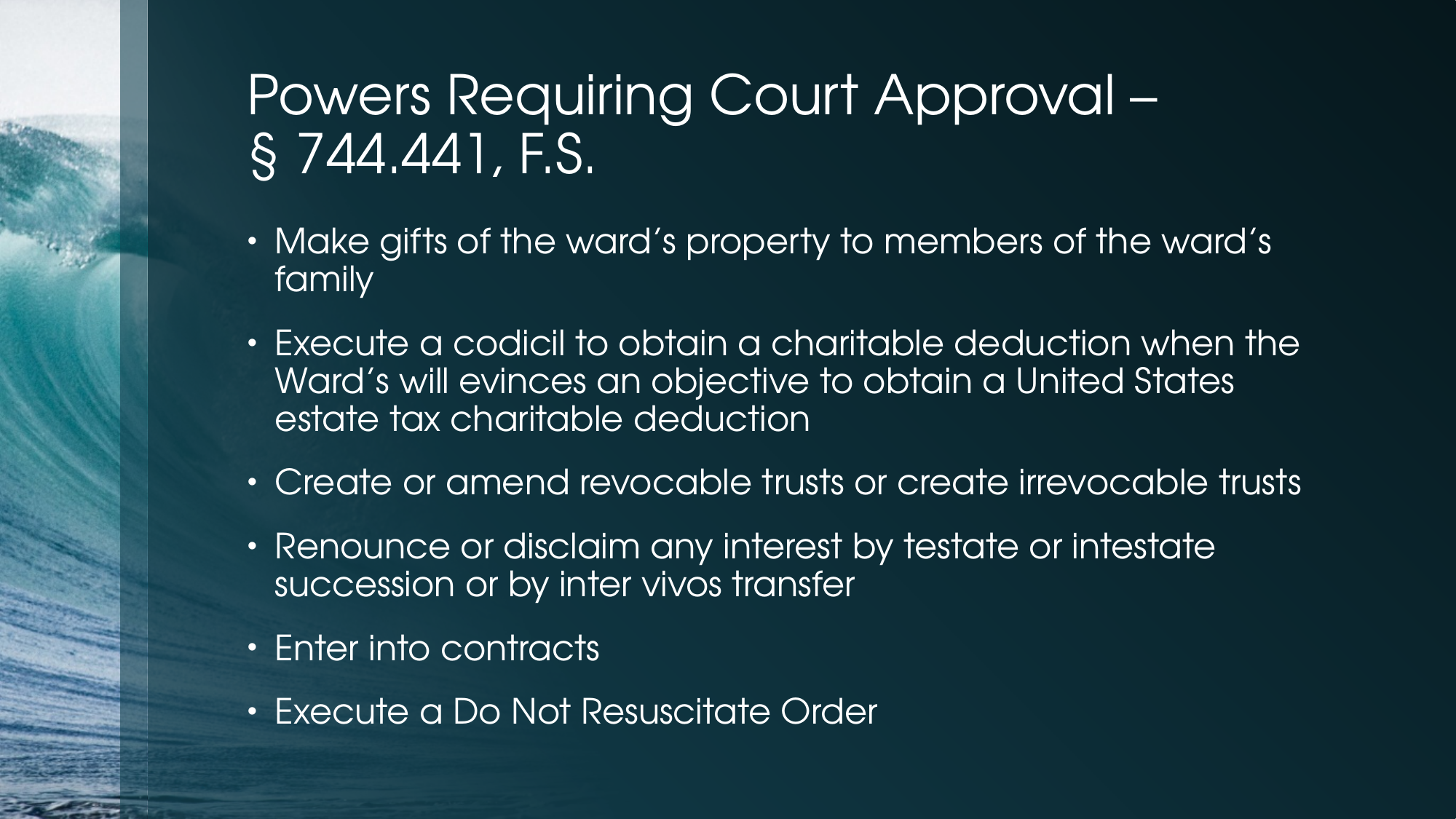

# Powers Requiring Court Approval – § 744.441, F.S.
Make gifts of the ward’s property to members of the ward’s family
Execute a codicil to obtain a charitable deduction when the Ward’s will evinces an objective to obtain a United States estate tax charitable deduction
Create or amend revocable trusts or create irrevocable trusts
Renounce or disclaim any interest by testate or intestate succession or by inter vivos transfer
Enter into contracts
Execute a Do Not Resuscitate Order